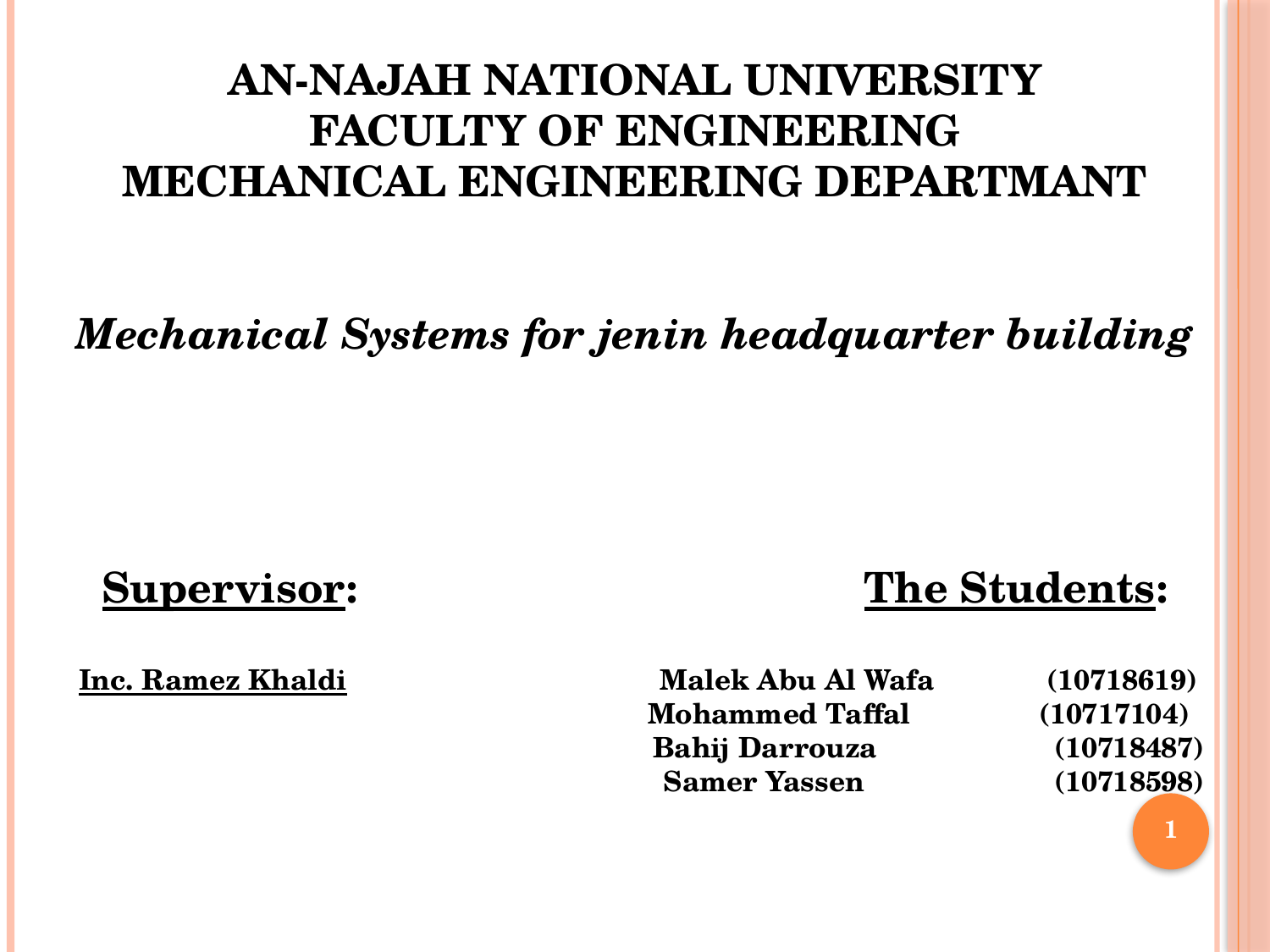

AN-NAJAH NATIONAL UNIVERSITY
FACULTY OF ENGINEERING
MECHANICAL ENGINEERING DEPARTMANT

Mechanical Systems for jenin headquarter building

Supervisor:				The Students:

 Inc. Ramez Khaldi                                       Malek Abu Al Wafa              (10718619)
                                                                               Mohammed Taffal                (10717104)
		                                                Bahij Darrouza	                   (10718487)
					  Samer Yassen 	                   (10718598)

1